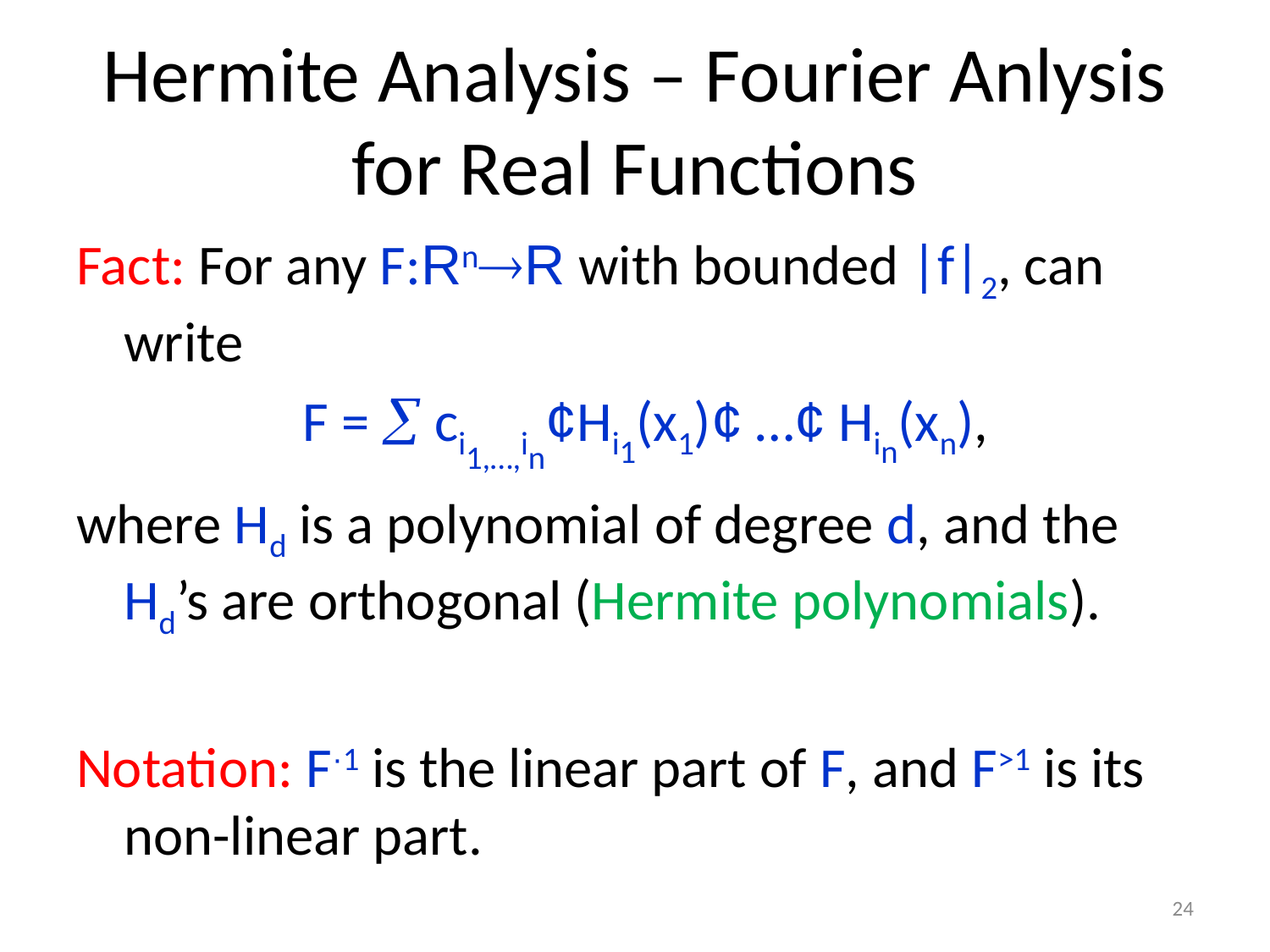

# Hermite Analysis – Fourier Anlysis for Real Functions
Fact: For any F:Rn→R with bounded |f|2, can write
F = ∑ ci1,…,in¢Hi1(x1)¢ …¢ Hin(xn),
where Hd is a polynomial of degree d, and the Hd’s are orthogonal (Hermite polynomials).

Notation: F·1 is the linear part of F, and F>1 is its non-linear part.
24